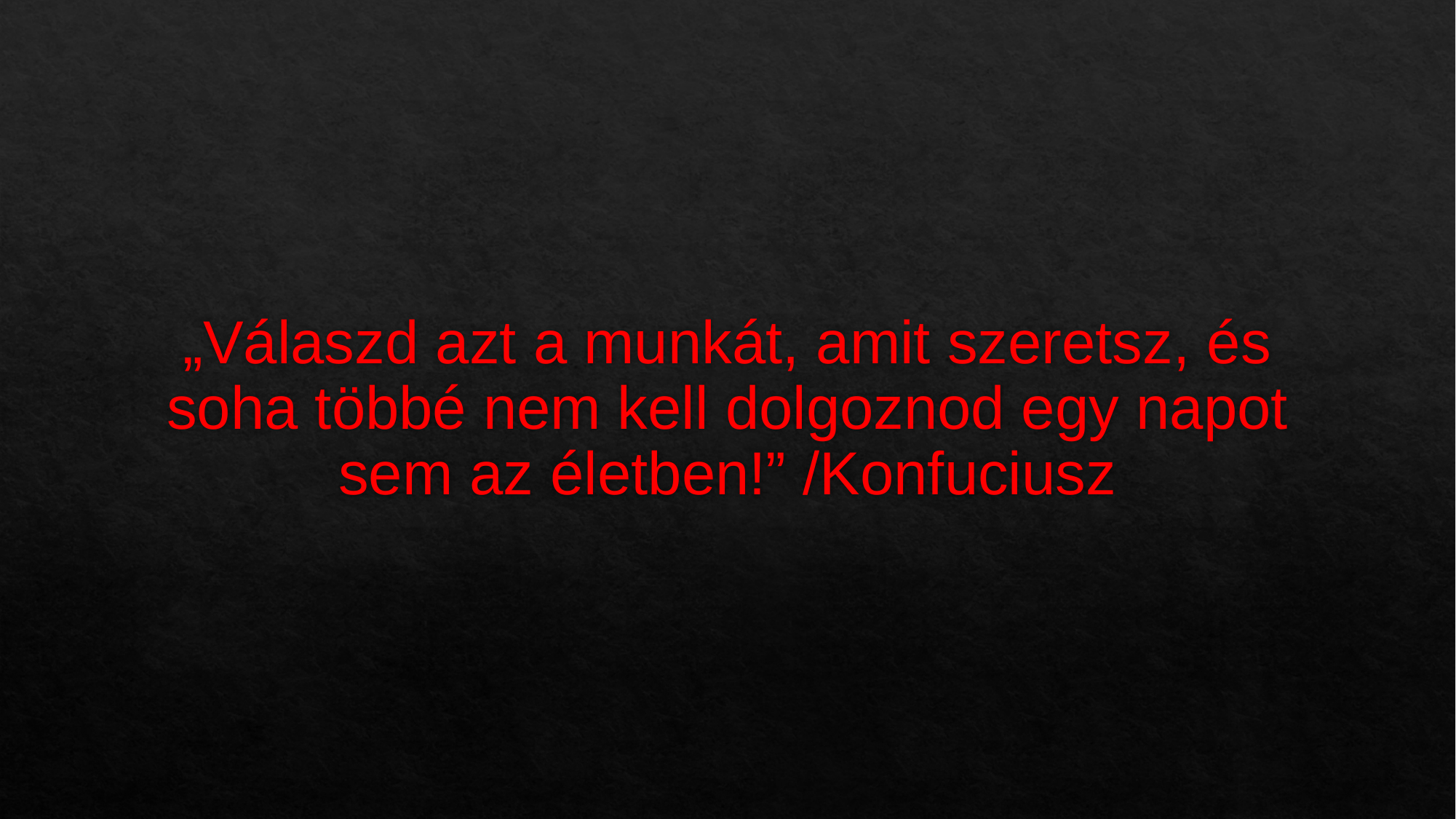

# „Válaszd azt a munkát, amit szeretsz, és soha többé nem kell dolgoznod egy napot sem az életben!” /Konfuciusz